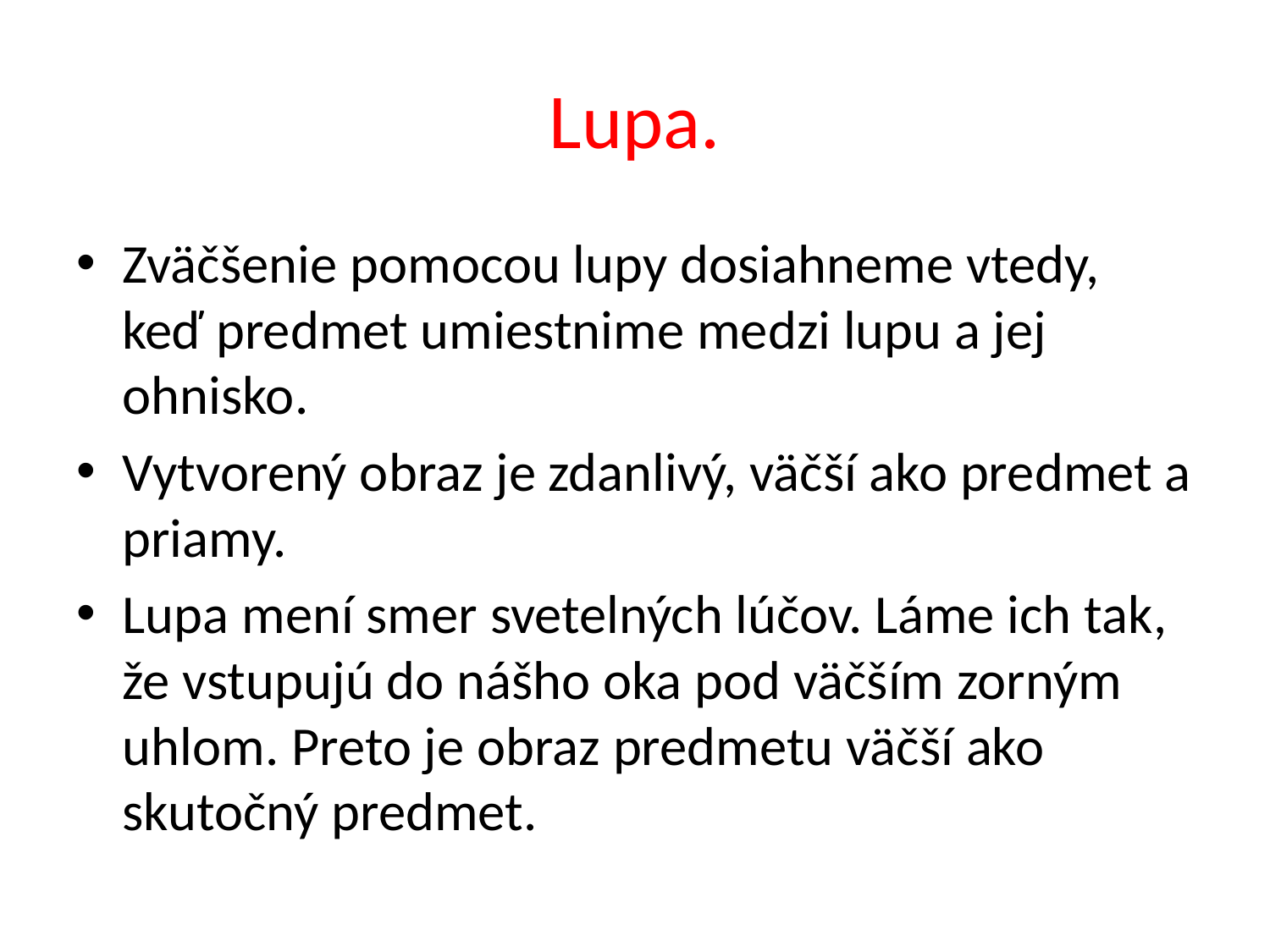

# Lupa.
Zväčšenie pomocou lupy dosiahneme vtedy, keď predmet umiestnime medzi lupu a jej ohnisko.
Vytvorený obraz je zdanlivý, väčší ako predmet a priamy.
Lupa mení smer svetelných lúčov. Láme ich tak, že vstupujú do nášho oka pod väčším zorným uhlom. Preto je obraz predmetu väčší ako skutočný predmet.